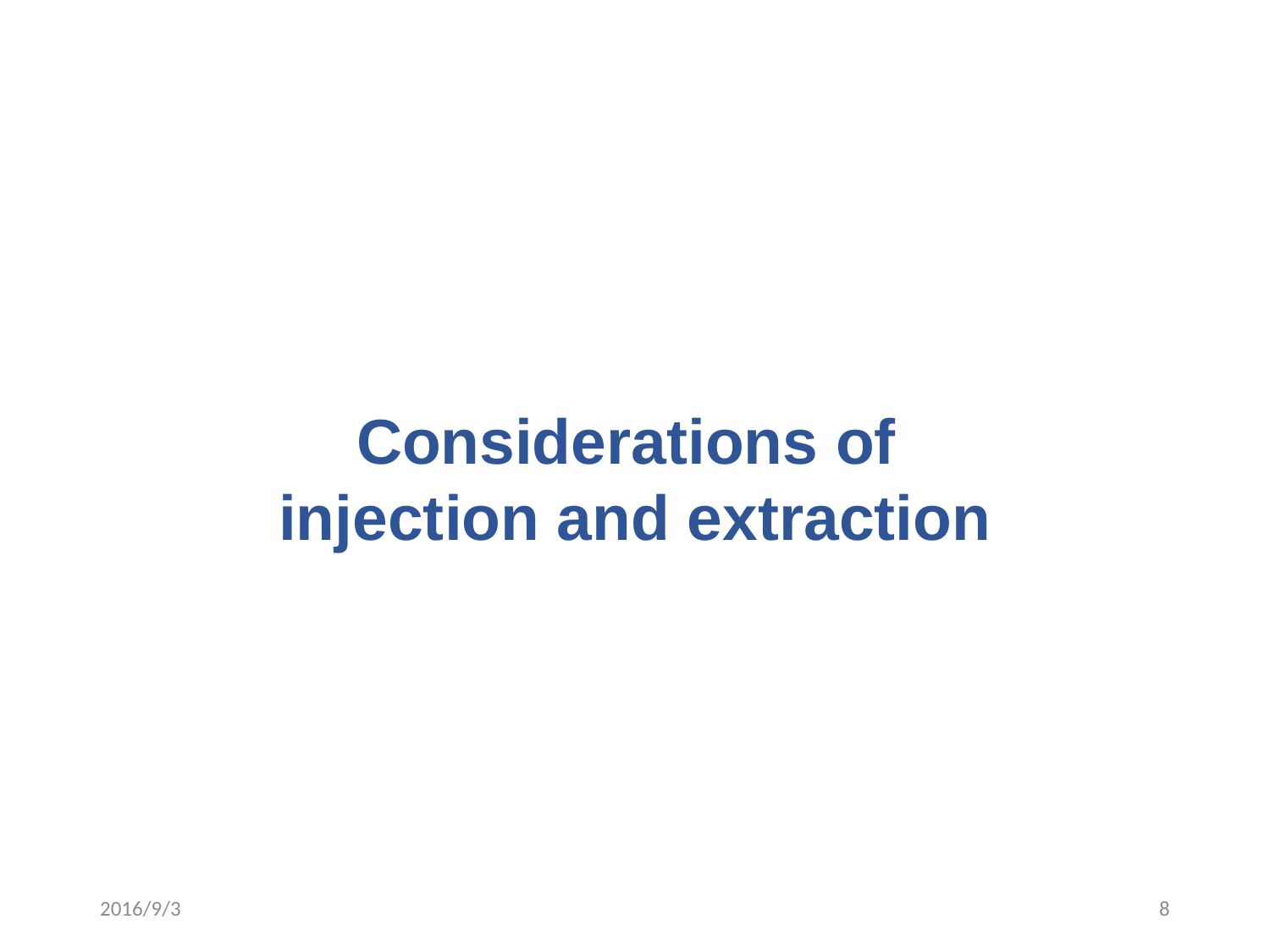

Considerations of
injection and extraction
2016/9/3
8